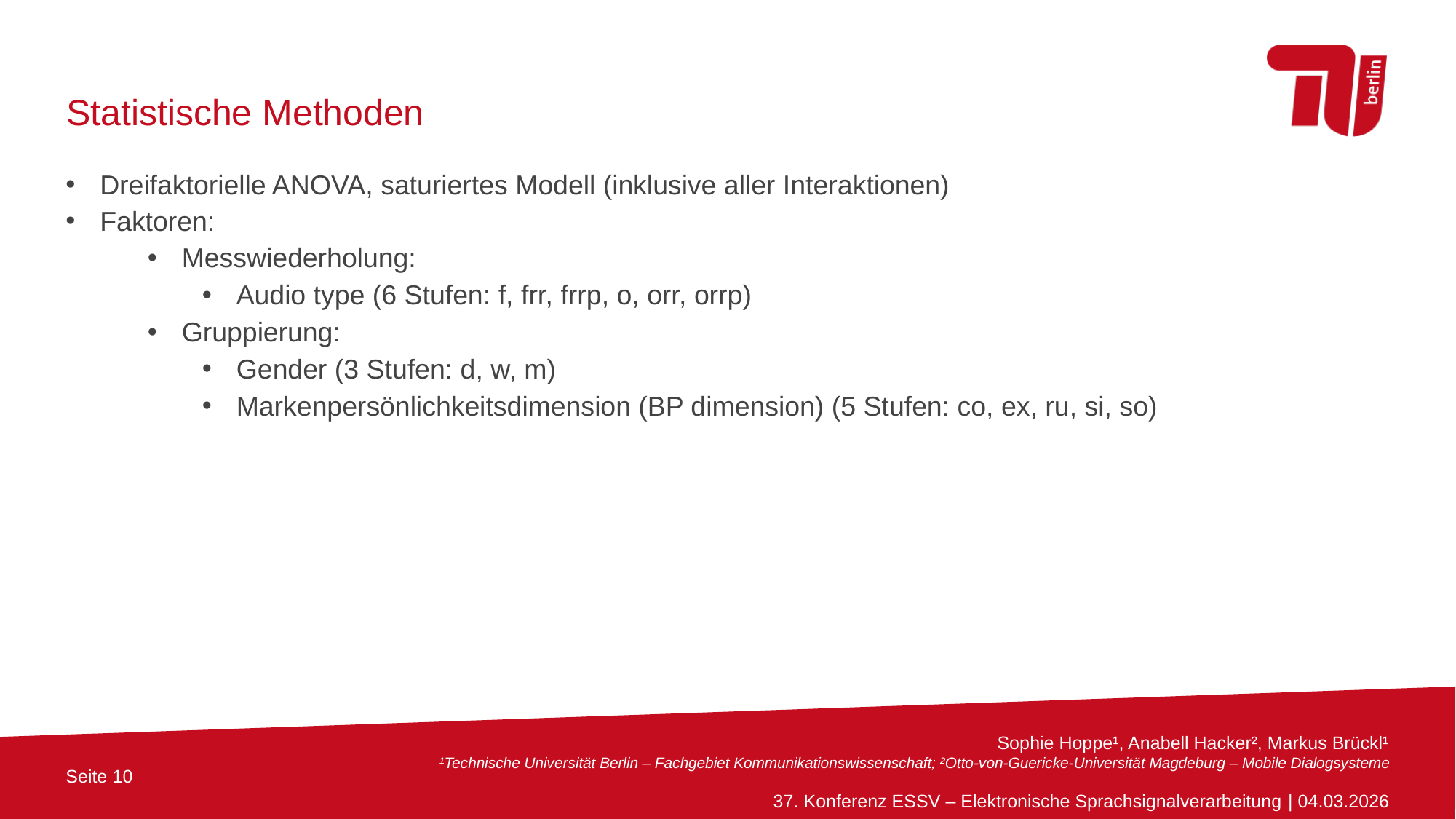

Statistische Methoden
Dreifaktorielle ANOVA, saturiertes Modell (inklusive aller Interaktionen)
Faktoren:
Messwiederholung:
Audio type (6 Stufen: f, frr, frrp, o, orr, orrp)
Gruppierung:
Gender (3 Stufen: d, w, m)
Markenpersönlichkeitsdimension (BP dimension) (5 Stufen: co, ex, ru, si, so)